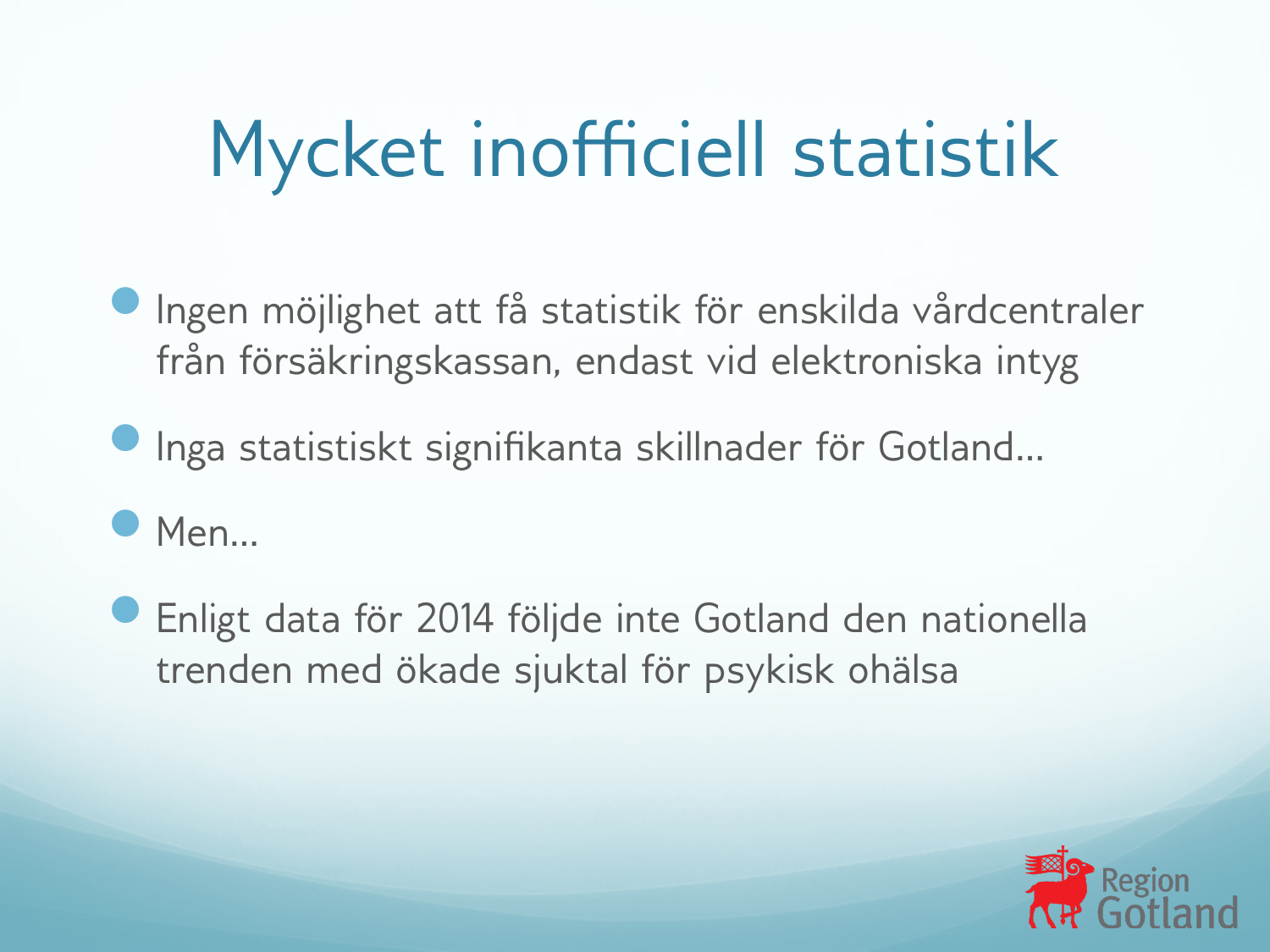

# Mycket inofficiell statistik
Ingen möjlighet att få statistik för enskilda vårdcentraler från försäkringskassan, endast vid elektroniska intyg
Inga statistiskt signifikanta skillnader för Gotland…
Men…
Enligt data för 2014 följde inte Gotland den nationella trenden med ökade sjuktal för psykisk ohälsa